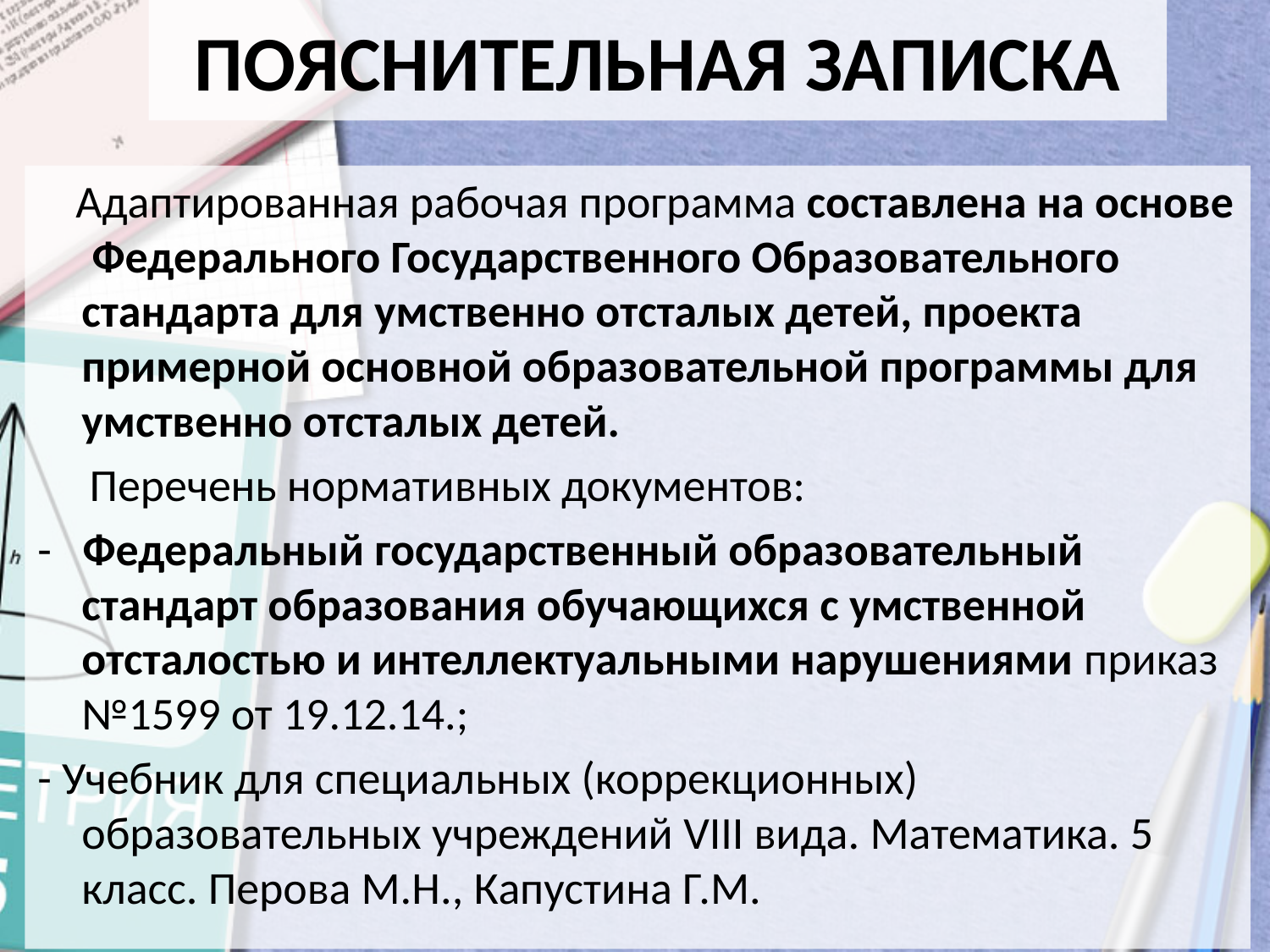

# ПОЯСНИТЕЛЬНАЯ ЗАПИСКА
     Адаптированная рабочая программа составлена на основе  Федерального Государственного Образовательного стандарта для умственно отсталых детей, проекта примерной основной образовательной программы для умственно отсталых детей.
     Перечень нормативных документов:
-   Федеральный государственный образовательный стандарт образования обучающихся с умственной отсталостью и интеллектуальными нарушениями приказ №1599 от 19.12.14.;
- Учебник для специальных (коррекционных) образовательных учреждений VIII вида. Математика. 5 класс. Перова М.Н., Капустина Г.М.